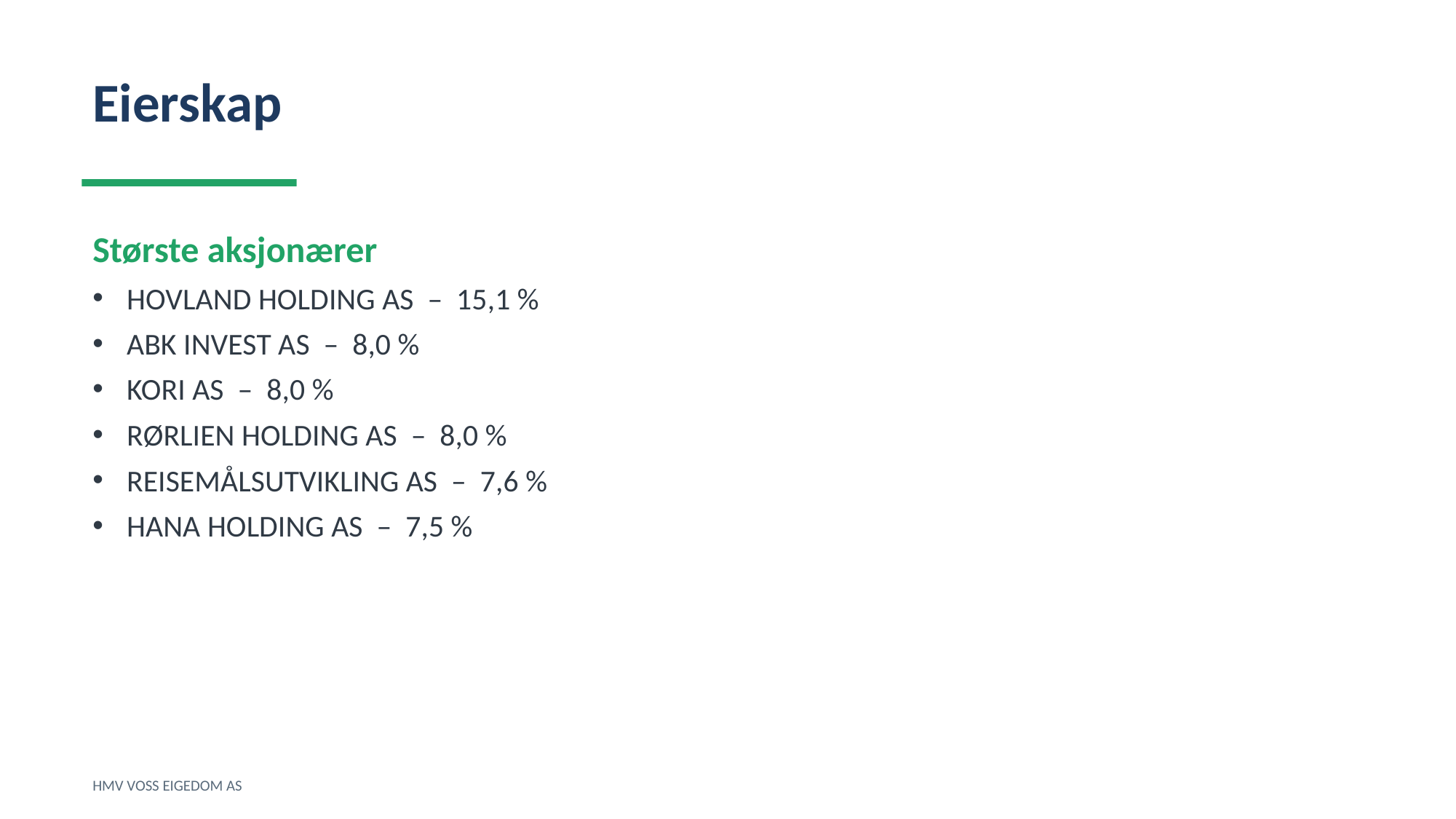

Eierskap

Største aksjonærer
HOVLAND HOLDING AS  –  15,1 %
ABK INVEST AS  –  8,0 %
KORI AS  –  8,0 %
RØRLIEN HOLDING AS  –  8,0 %
REISEMÅLSUTVIKLING AS  –  7,6 %
HANA HOLDING AS  –  7,5 %
HMV VOSS EIGEDOM AS